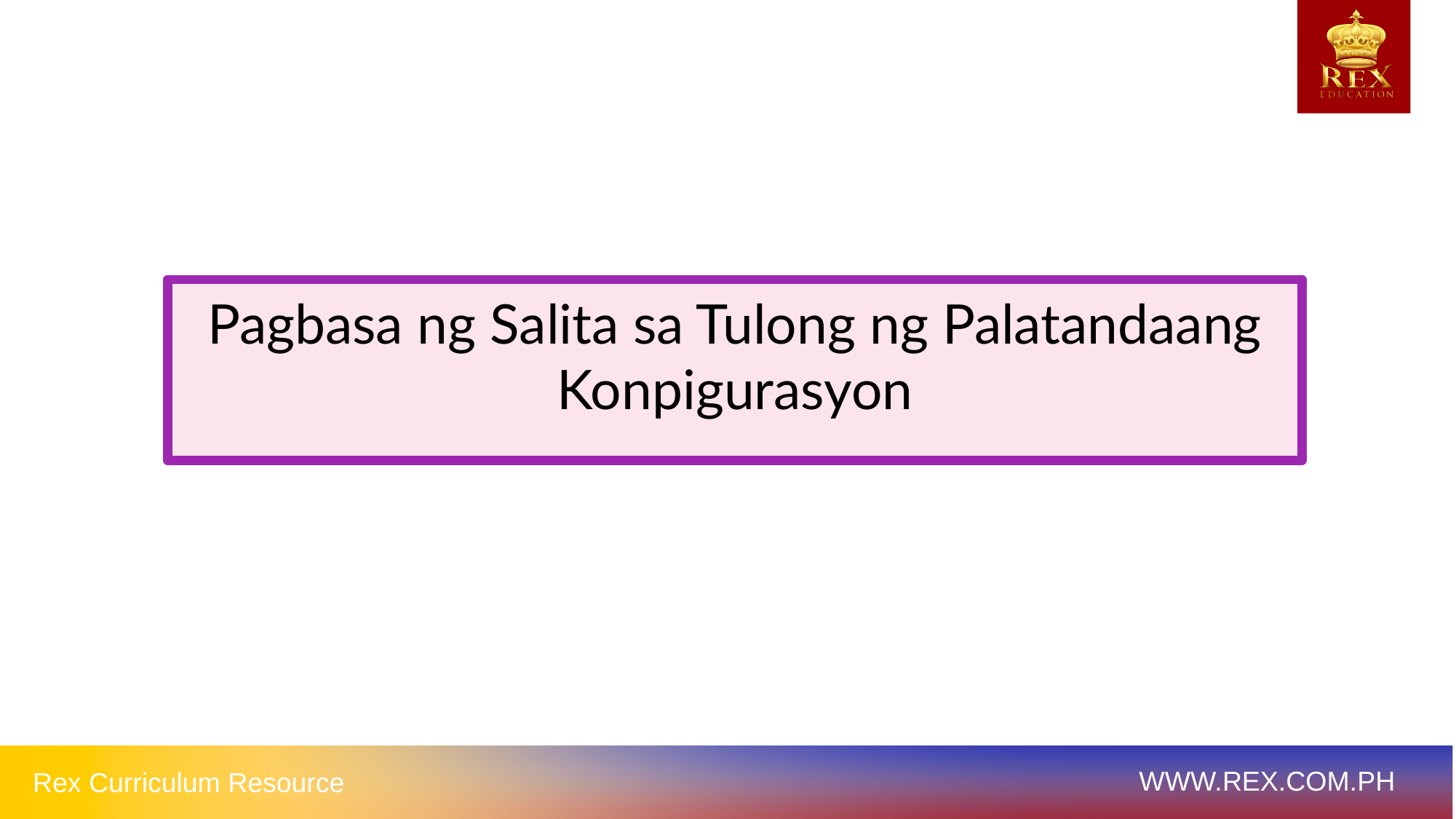

Pagbasa ng Salita sa Tulong ng Palatandaang Konpigurasyon